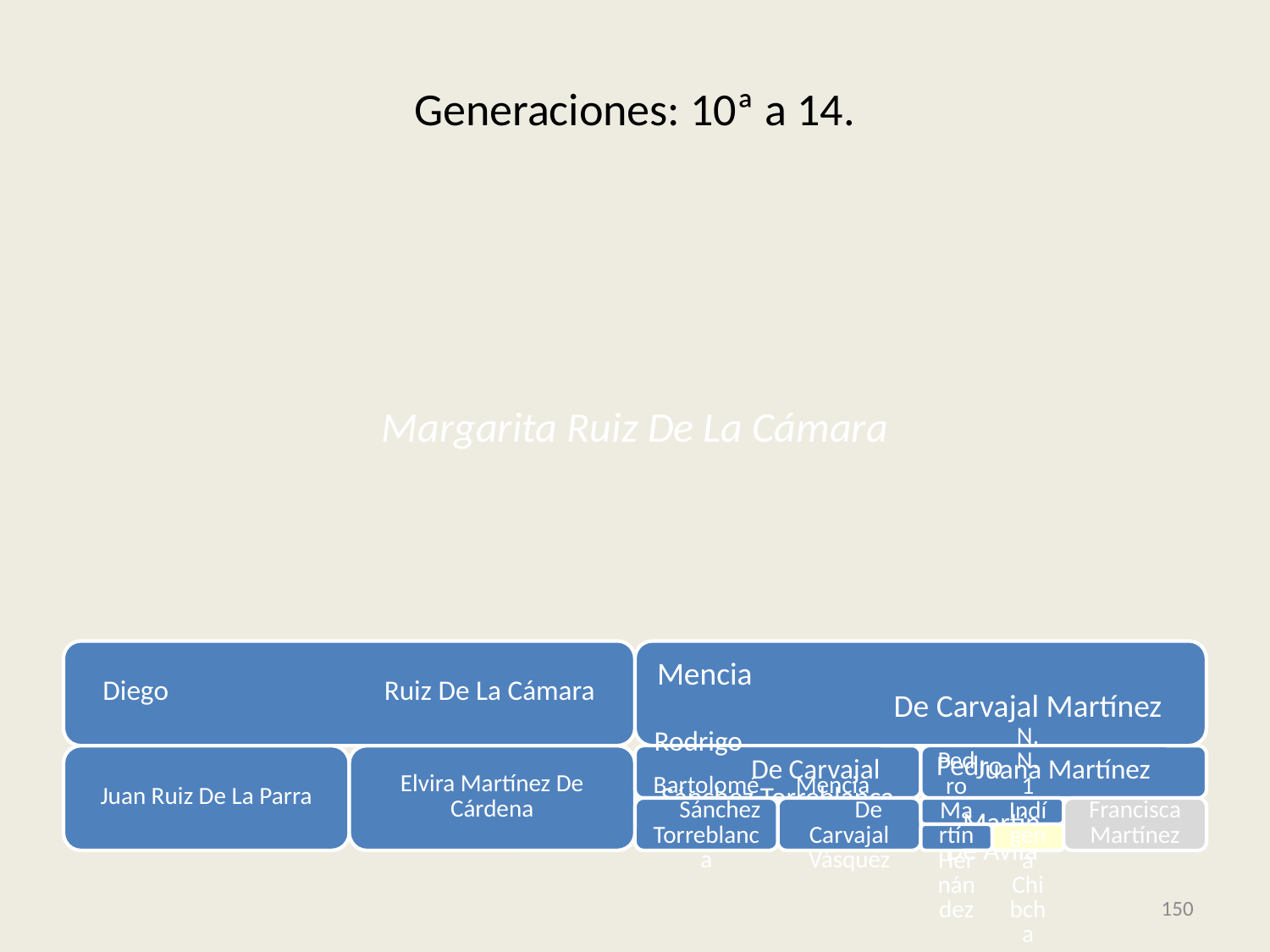

# Generaciones: 10ª a 14.
Margarita Ruiz De La Cámara
Diego                                  Ruiz De La Cámara
Juan Ruiz De La Parra
Elvira Martínez De Cárdena
150